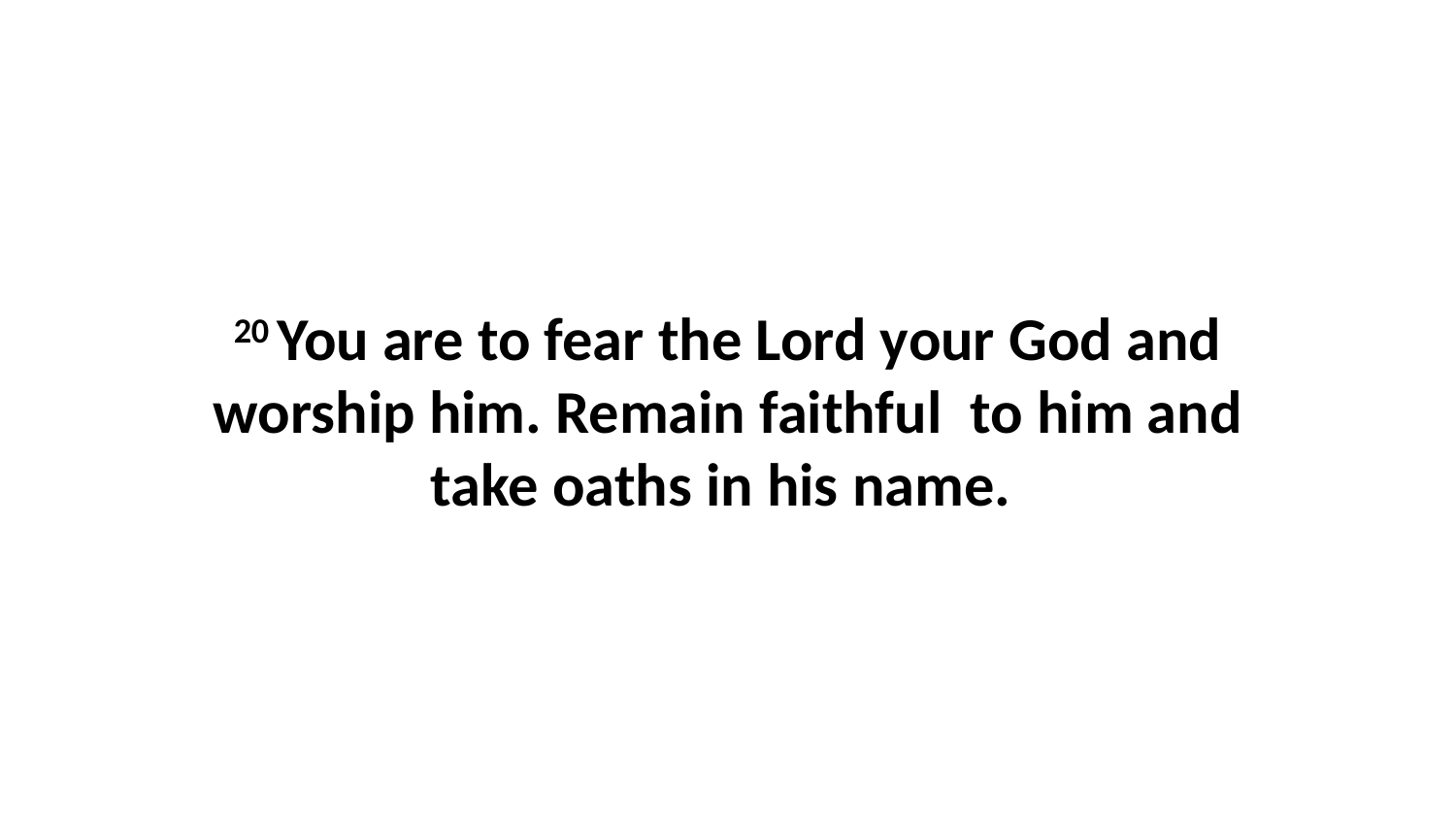

20 You are to fear the Lord your God and worship him. Remain faithful  to him and take oaths in his name.